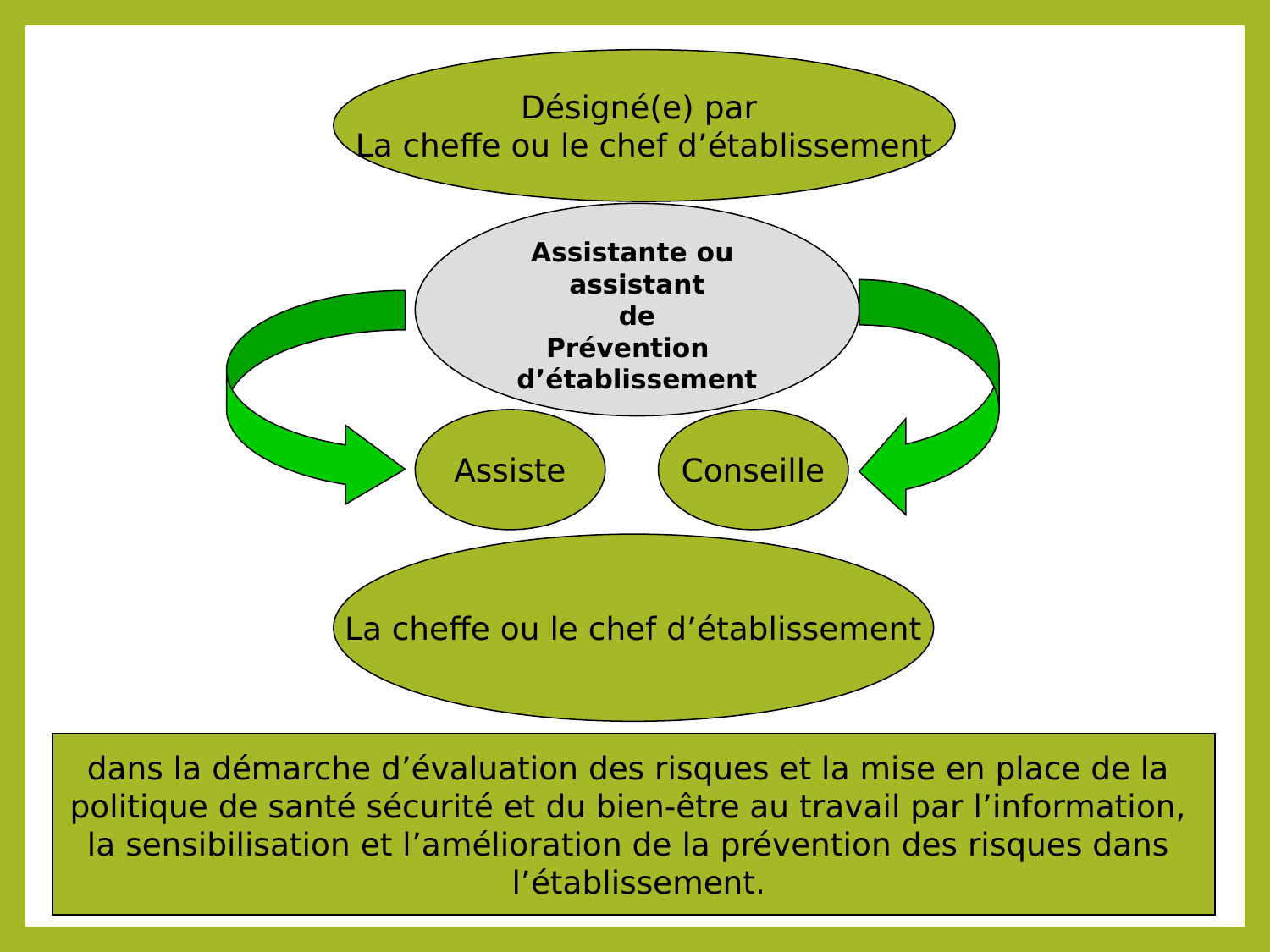

Désigné(e) par
La cheffe ou le chef d’établissement

Assistante ou
assistant
 de
Prévention
d’établissement

Assiste
Conseille
La cheffe ou le chef d’établissement
dans la démarche d’évaluation des risques et la mise en place de la
politique de santé sécurité et du bien-être au travail par l’information,
la sensibilisation et l’amélioration de la prévention des risques dans
 l’établissement.
2